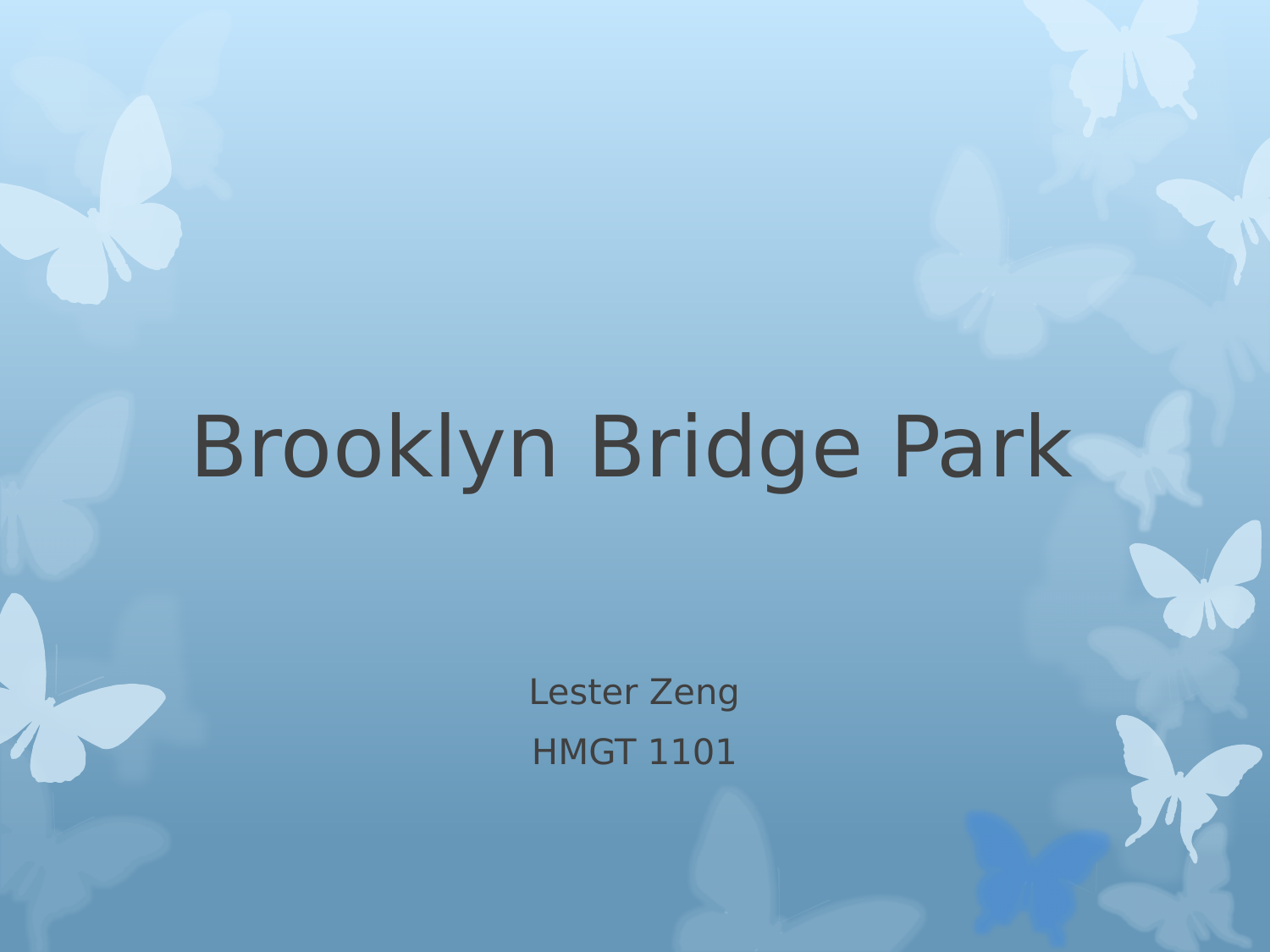

# Brooklyn Bridge Park
Lester Zeng
HMGT 1101